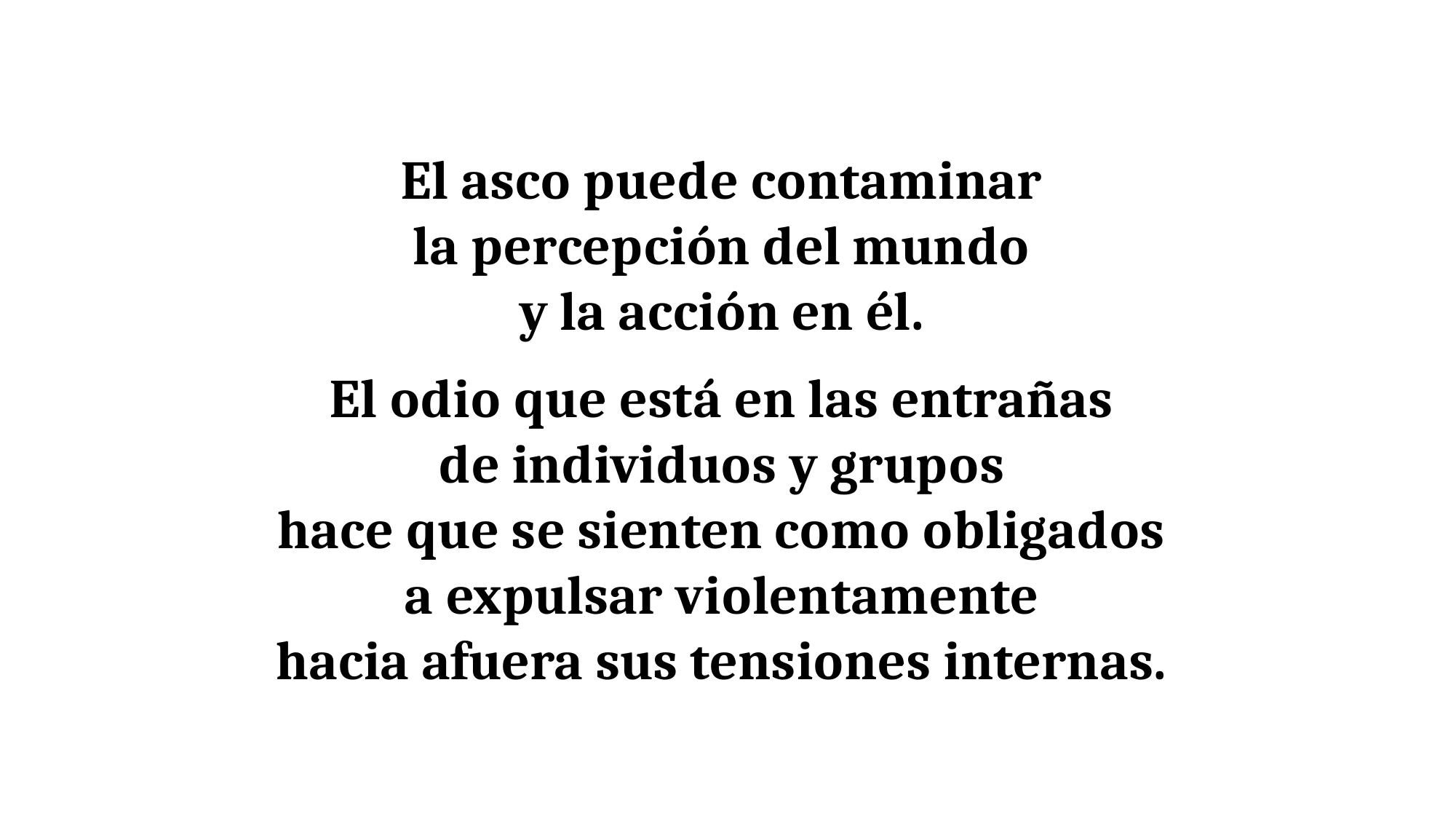

El asco puede contaminar
la percepción del mundo
y la acción en él.

El odio que está en las entrañas
de individuos y grupos
hace que se sienten como obligados
a expulsar violentamente
hacia afuera sus tensiones internas.